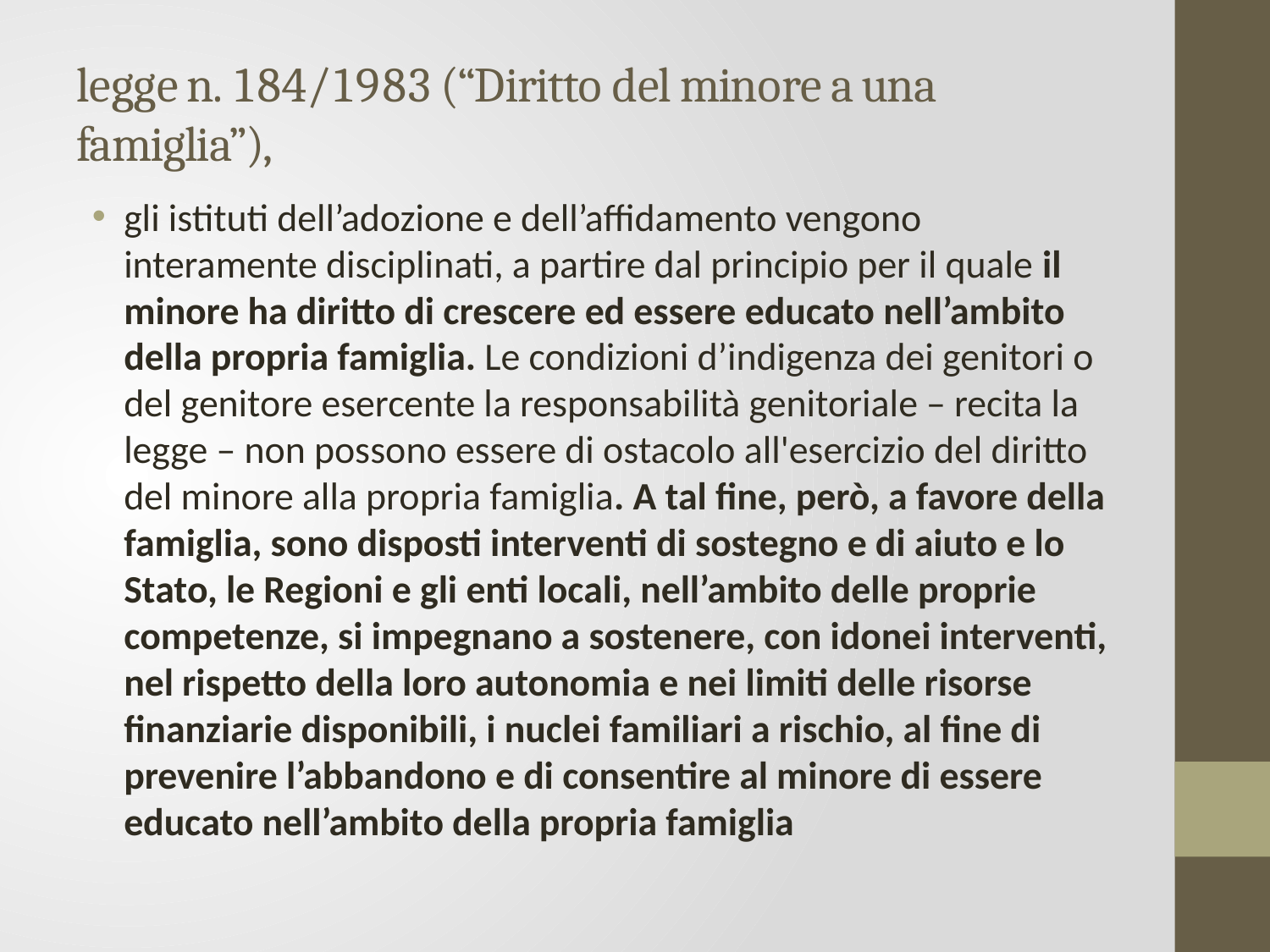

# legge n. 184/1983 (“Diritto del minore a una famiglia”),
gli istituti dell’adozione e dell’affidamento vengono interamente disciplinati, a partire dal principio per il quale il minore ha diritto di crescere ed essere educato nell’ambito della propria famiglia. Le condizioni d’indigenza dei genitori o del genitore esercente la responsabilità genitoriale – recita la legge – non possono essere di ostacolo all'esercizio del diritto del minore alla propria famiglia. A tal fine, però, a favore della famiglia, sono disposti interventi di sostegno e di aiuto e lo Stato, le Regioni e gli enti locali, nell’ambito delle proprie competenze, si impegnano a sostenere, con idonei interventi, nel rispetto della loro autonomia e nei limiti delle risorse finanziarie disponibili, i nuclei familiari a rischio, al fine di prevenire l’abbandono e di consentire al minore di essere educato nell’ambito della propria famiglia